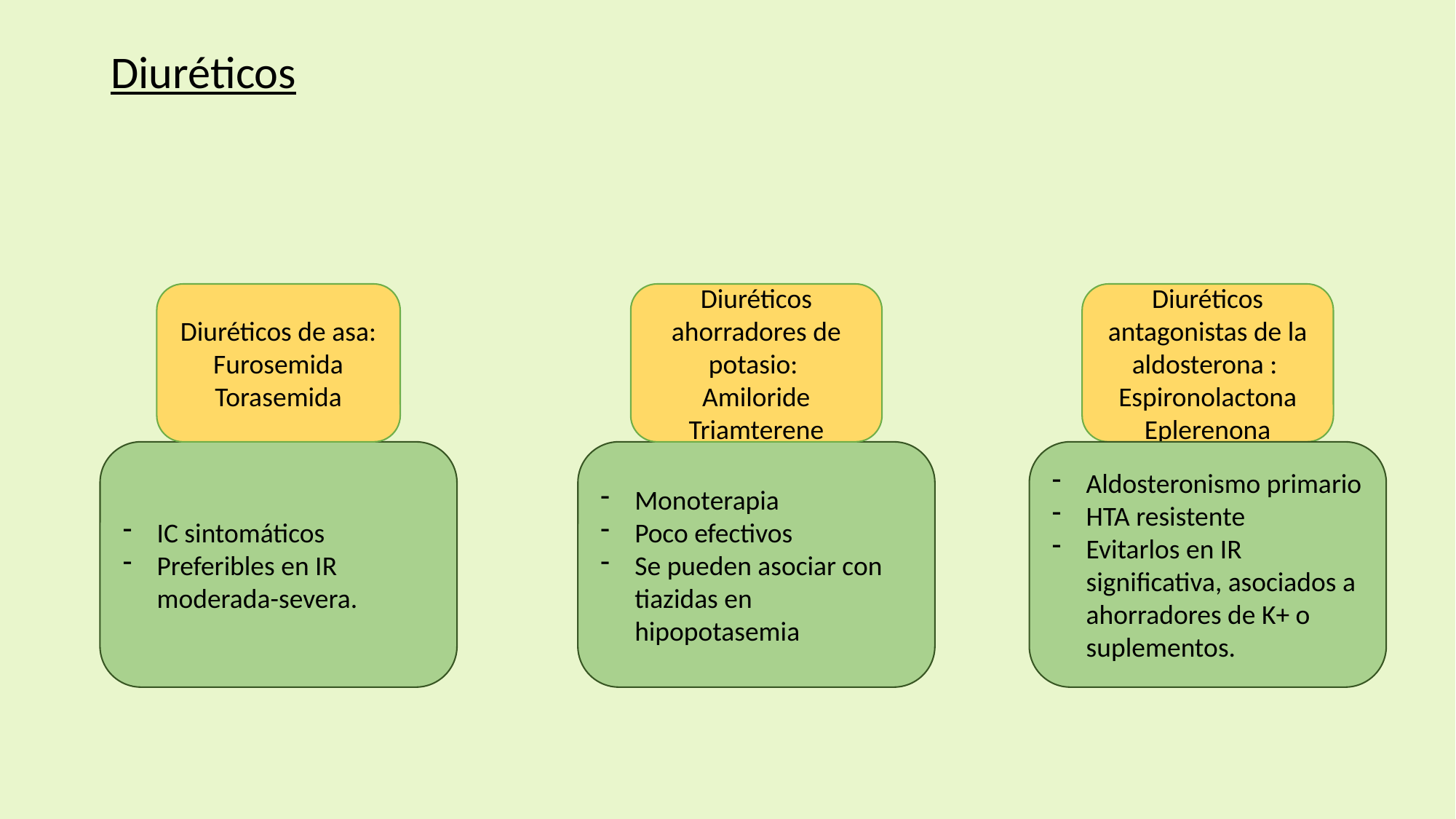

# Diuréticos
Diuréticos antagonistas de la aldosterona :
Espironolactona
Eplerenona
Diuréticos de asa:
Furosemida
Torasemida
Diuréticos ahorradores de potasio:
Amiloride
Triamterene
IC sintomáticos
Preferibles en IR moderada-severa.
Monoterapia
Poco efectivos
Se pueden asociar con tiazidas en hipopotasemia
Aldosteronismo primario
HTA resistente
Evitarlos en IR significativa, asociados a ahorradores de K+ o suplementos.